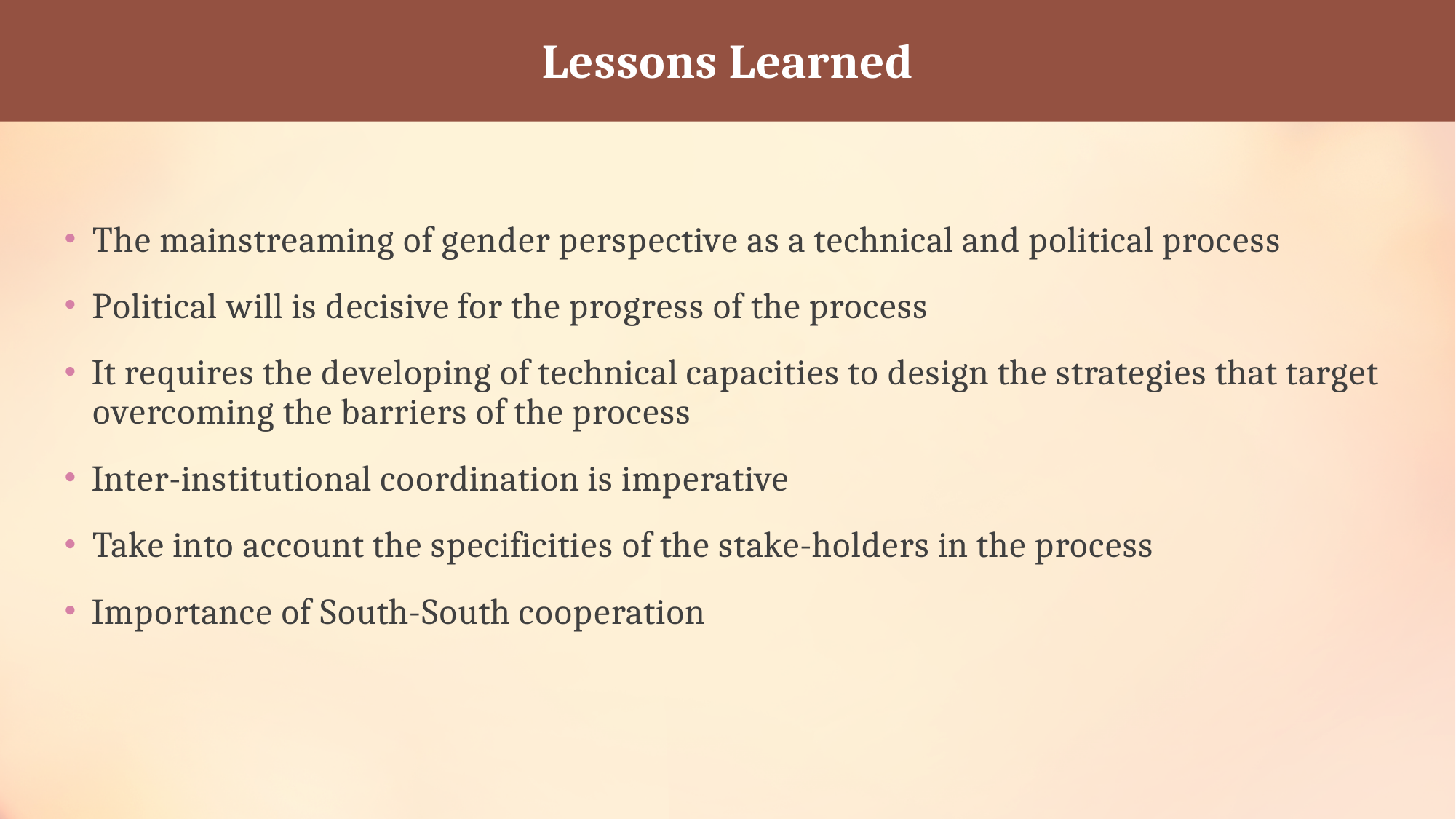

Lessons Learned
The mainstreaming of gender perspective as a technical and political process
Political will is decisive for the progress of the process
It requires the developing of technical capacities to design the strategies that target  overcoming the barriers of the process
Inter-institutional coordination is imperative
Take into account the specificities of the stake-holders in the process
Importance of South-South cooperation